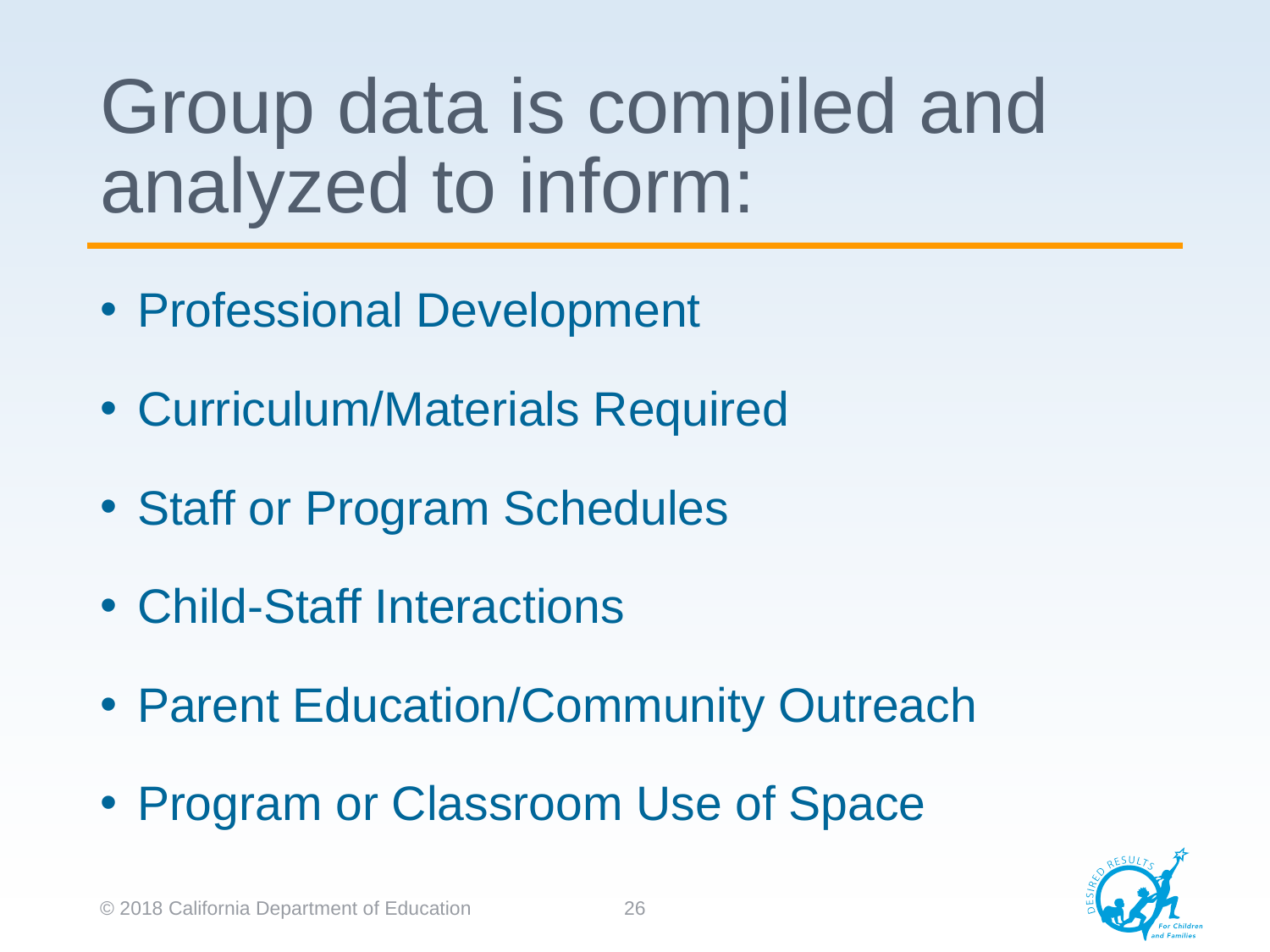

# Group data is compiled and analyzed to inform:
Professional Development
Curriculum/Materials Required
Staff or Program Schedules
Child-Staff Interactions
Parent Education/Community Outreach
Program or Classroom Use of Space
© 2018 California Department of Education
26